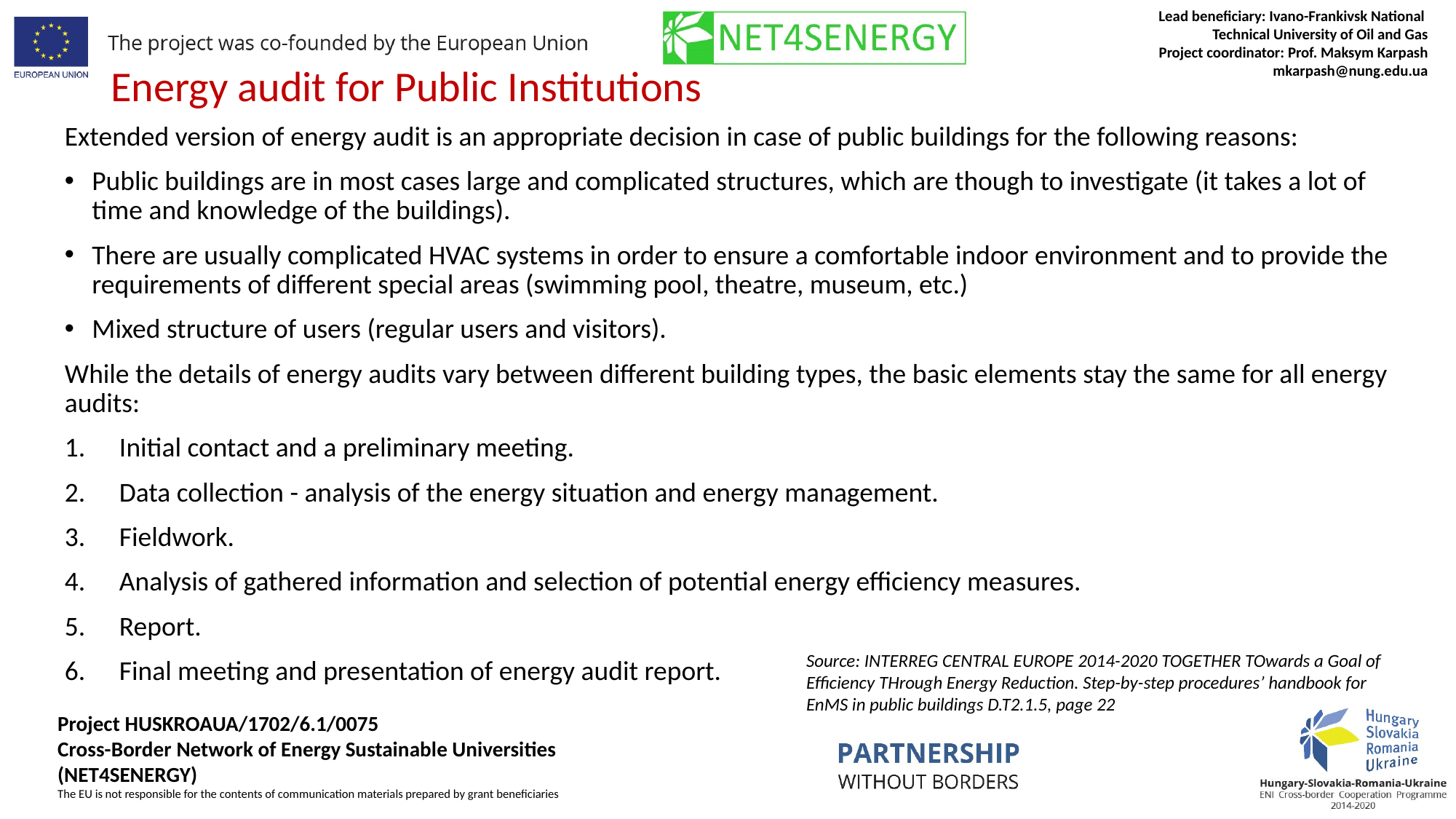

# Energy audit for Public Institutions
Extended version of energy audit is an appropriate decision in case of public buildings for the following reasons:
Public buildings are in most cases large and complicated structures, which are though to investigate (it takes a lot of time and knowledge of the buildings).
There are usually complicated HVAC systems in order to ensure a comfortable indoor environment and to provide the requirements of different special areas (swimming pool, theatre, museum, etc.)
Mixed structure of users (regular users and visitors).
While the details of energy audits vary between different building types, the basic elements stay the same for all energy audits:
Initial contact and a preliminary meeting.
Data collection - analysis of the energy situation and energy management.
Fieldwork.
Analysis of gathered information and selection of potential energy efficiency measures.
Report.
Final meeting and presentation of energy audit report.
Source: INTERREG CENTRAL EUROPE 2014-2020 TOGETHER TOwards a Goal of Efficiency THrough Energy Reduction. Step-by-step procedures’ handbook for EnMS in public buildings D.T2.1.5, page 22